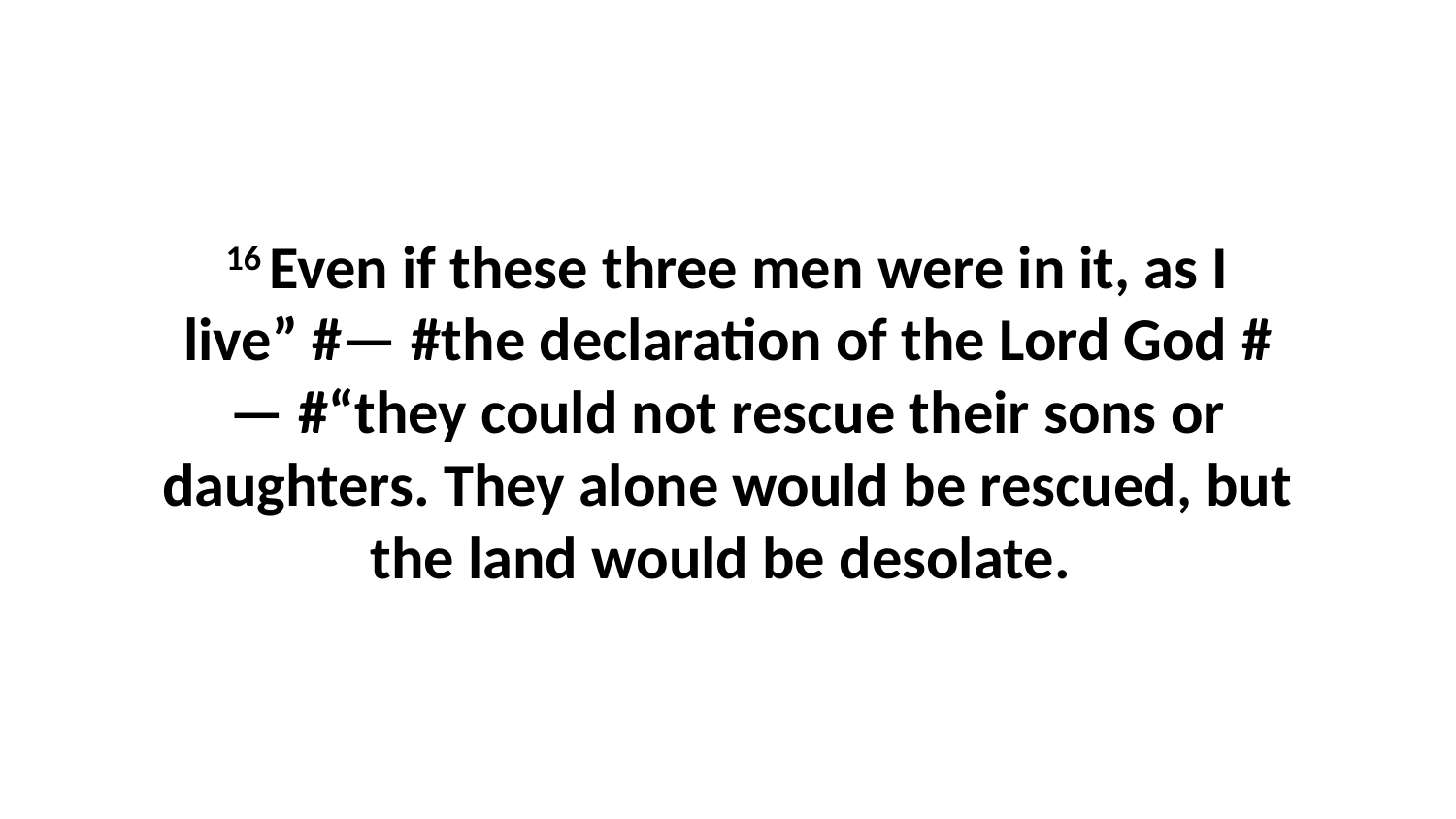

16 Even if these three men were in it, as I live” #— #the declaration of the Lord God #— #“they could not rescue their sons or daughters. They alone would be rescued, but the land would be desolate.